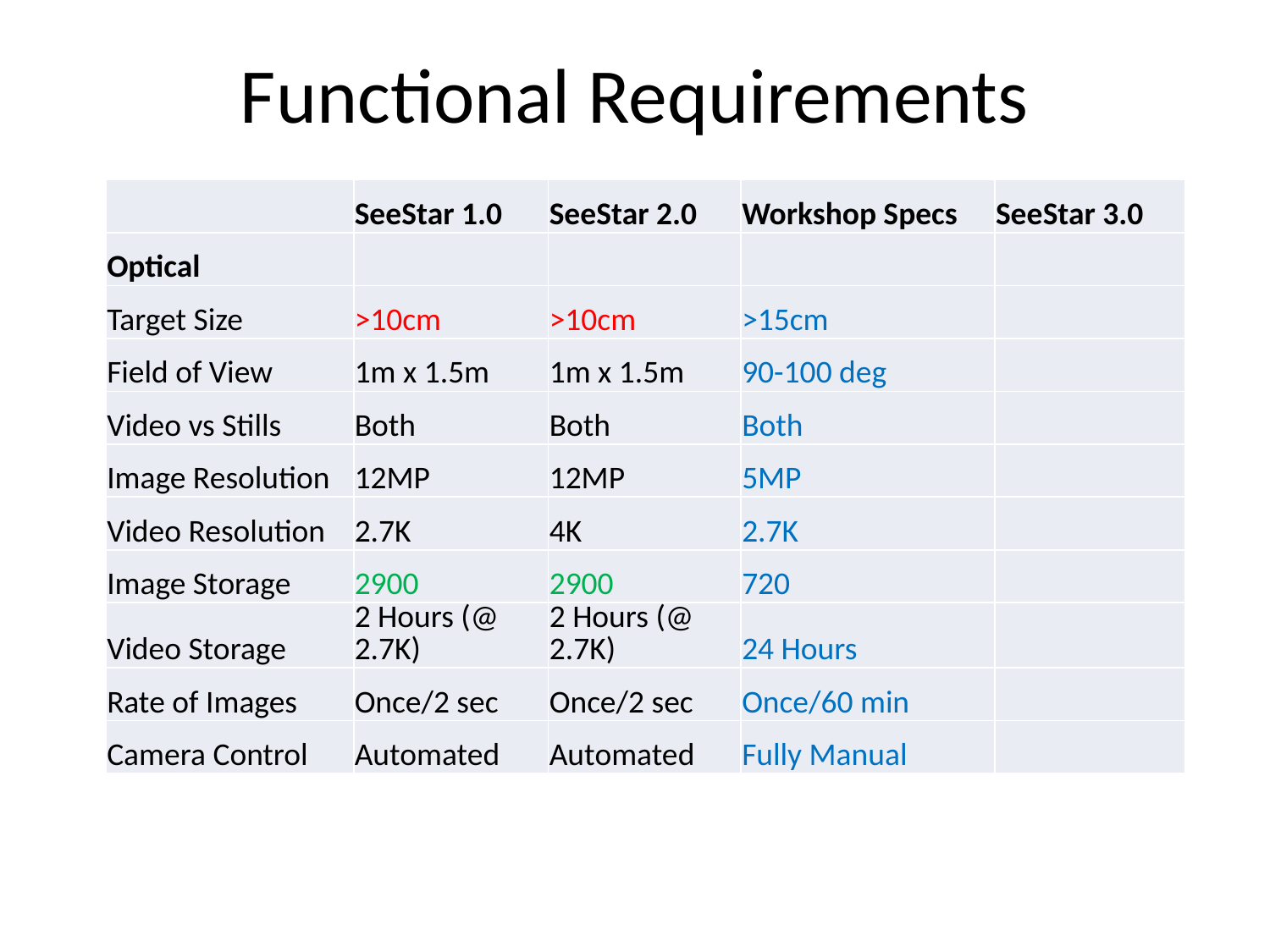

# Functional Requirements
|  | SeeStar 1.0 | SeeStar 2.0 | Workshop Specs | SeeStar 3.0 |
| --- | --- | --- | --- | --- |
| Optical |  |  |  |  |
| Target Size | >10cm | >10cm | >15cm |  |
| Field of View | 1m x 1.5m | 1m x 1.5m | 90-100 deg |  |
| Video vs Stills | Both | Both | Both |  |
| Image Resolution | 12MP | 12MP | 5MP |  |
| Video Resolution | 2.7K | 4K | 2.7K |  |
| Image Storage | 2900 | 2900 | 720 |  |
| Video Storage | 2 Hours (@ 2.7K) | 2 Hours (@ 2.7K) | 24 Hours |  |
| Rate of Images | Once/2 sec | Once/2 sec | Once/60 min |  |
| Camera Control | Automated | Automated | Fully Manual |  |